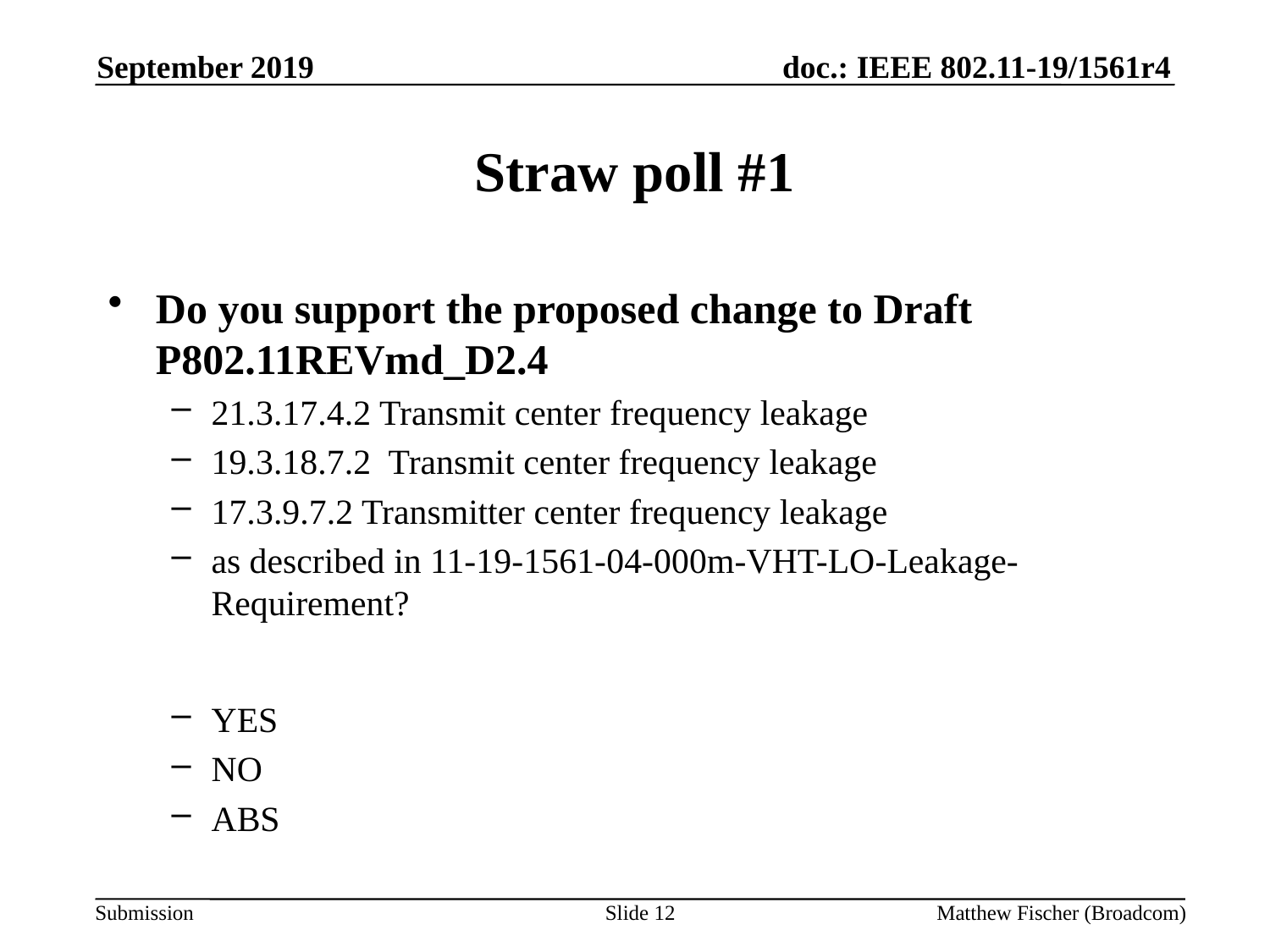

September 2019
# Straw poll #1
Do you support the proposed change to Draft P802.11REVmd_D2.4
21.3.17.4.2 Transmit center frequency leakage
19.3.18.7.2  Transmit center frequency leakage
17.3.9.7.2 Transmitter center frequency leakage
as described in 11-19-1561-04-000m-VHT-LO-Leakage-Requirement?

YES
NO
ABS
Slide 12
Matthew Fischer (Broadcom)